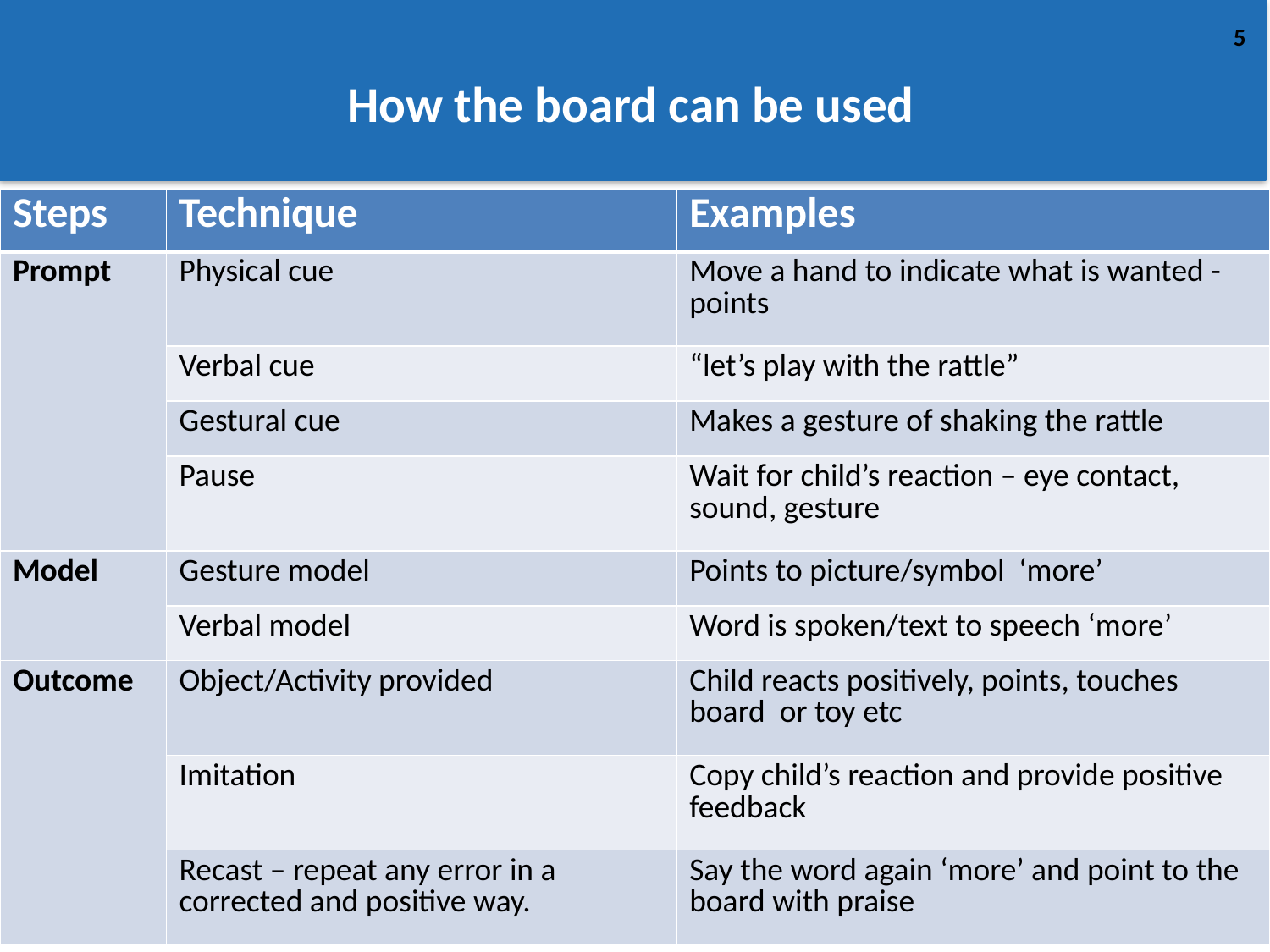

# How the board can be used
| Steps | Technique | Examples |
| --- | --- | --- |
| Prompt | Physical cue | Move a hand to indicate what is wanted - points |
|  | Verbal cue | “let’s play with the rattle” |
|  | Gestural cue | Makes a gesture of shaking the rattle |
|  | Pause | Wait for child’s reaction – eye contact, sound, gesture |
| Model | Gesture model | Points to picture/symbol ‘more’ |
|  | Verbal model | Word is spoken/text to speech ‘more’ |
| Outcome | Object/Activity provided | Child reacts positively, points, touches board or toy etc |
|  | Imitation | Copy child’s reaction and provide positive feedback |
|  | Recast – repeat any error in a corrected and positive way. | Say the word again ‘more’ and point to the board with praise |